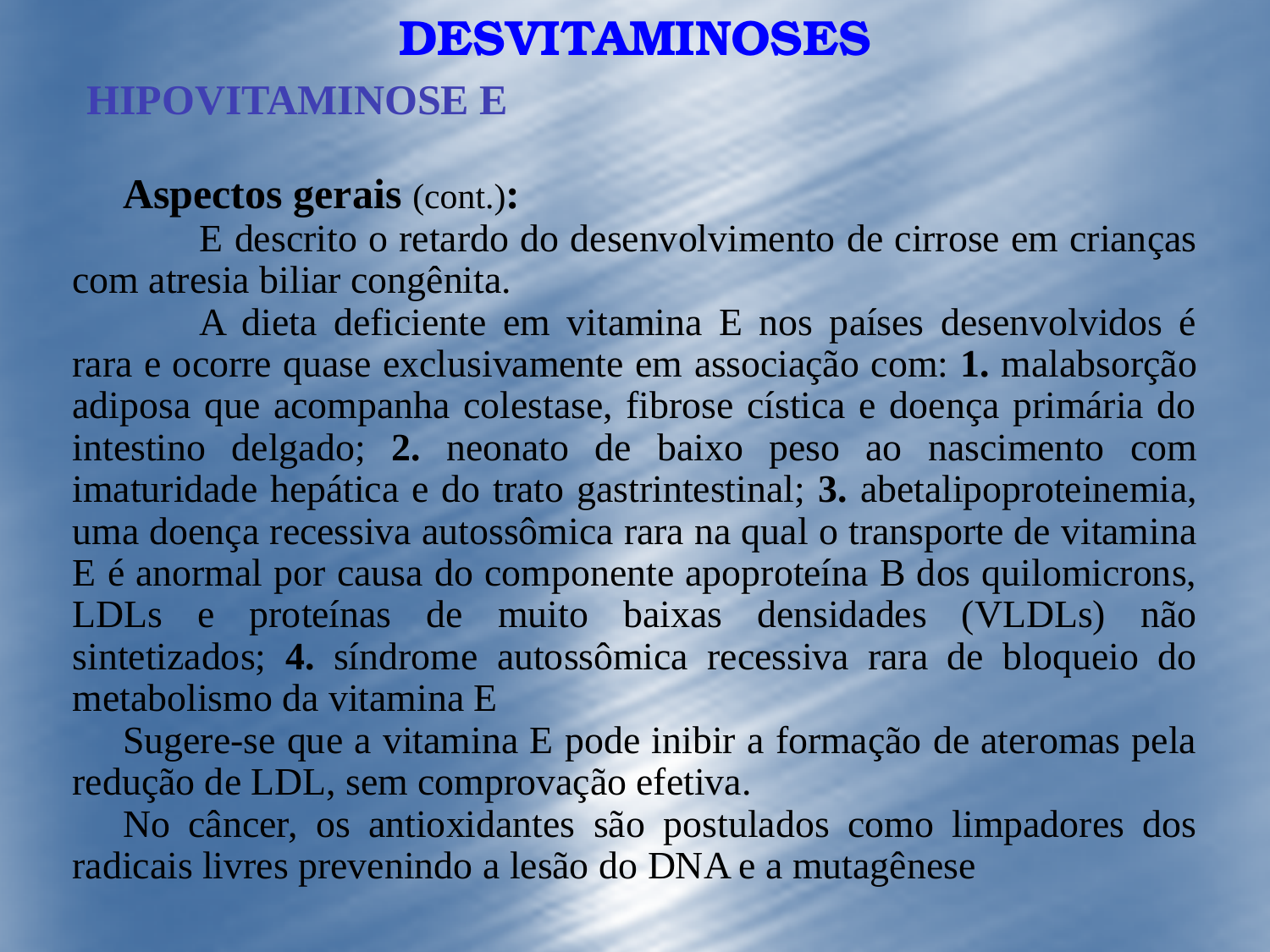

DESVITAMINOSES
HIPOVITAMINOSE E
Aspectos gerais (cont.):
	E descrito o retardo do desenvolvimento de cirrose em crianças com atresia biliar congênita.
	A dieta deficiente em vitamina E nos países desenvolvidos é rara e ocorre quase exclusivamente em associação com: 1. malabsorção adiposa que acompanha colestase, fibrose cística e doença primária do intestino delgado; 2. neonato de baixo peso ao nascimento com imaturidade hepática e do trato gastrintestinal; 3. abetalipoproteinemia, uma doença recessiva autossômica rara na qual o transporte de vitamina E é anormal por causa do componente apoproteína B dos quilomicrons, LDLs e proteínas de muito baixas densidades (VLDLs) não sintetizados; 4. síndrome autossômica recessiva rara de bloqueio do metabolismo da vitamina E
Sugere-se que a vitamina E pode inibir a formação de ateromas pela redução de LDL, sem comprovação efetiva.
No câncer, os antioxidantes são postulados como limpadores dos radicais livres prevenindo a lesão do DNA e a mutagênese